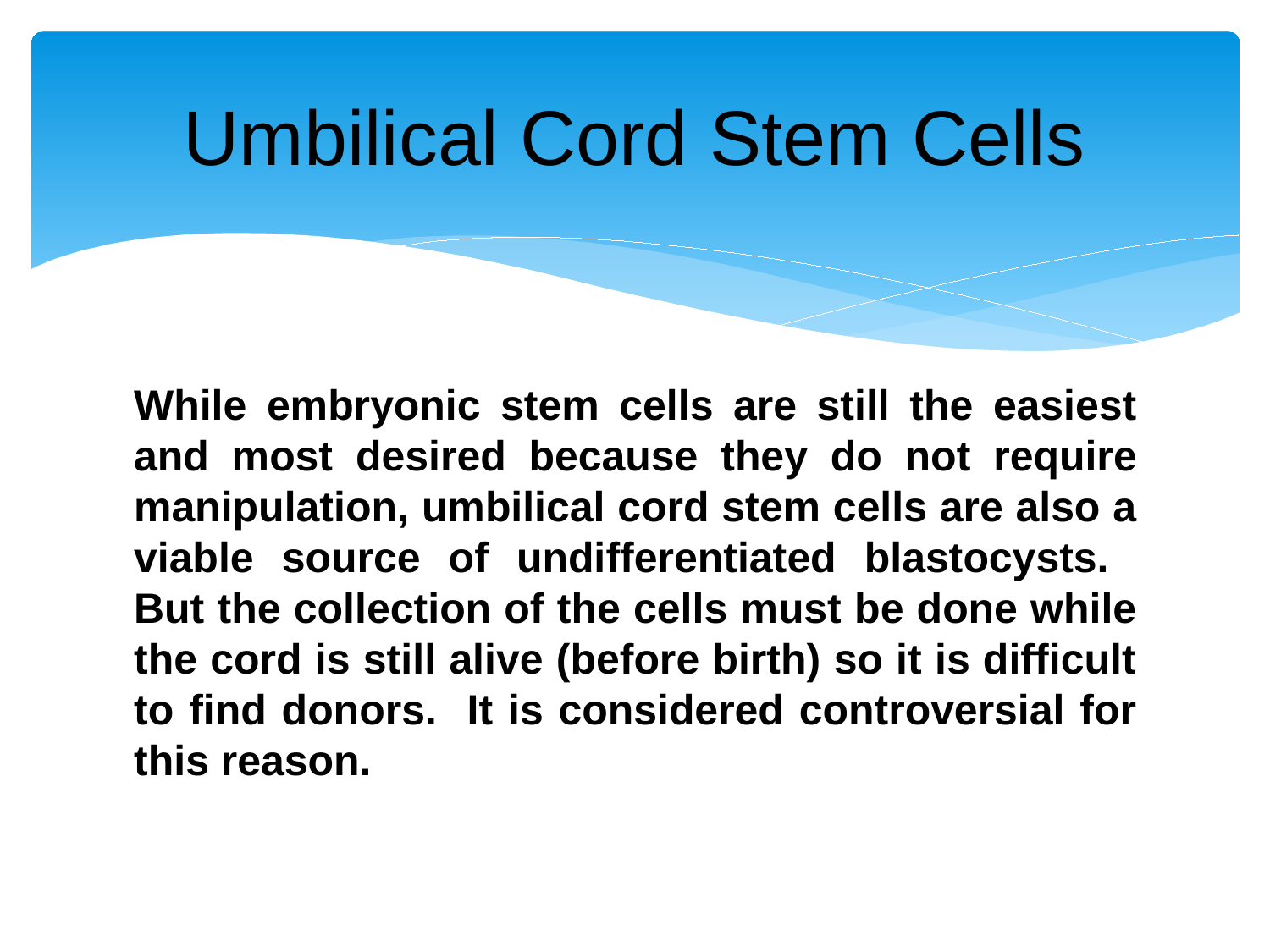

# Umbilical Cord Stem Cells
While embryonic stem cells are still the easiest and most desired because they do not require manipulation, umbilical cord stem cells are also a viable source of undifferentiated blastocysts.  But the collection of the cells must be done while the cord is still alive (before birth) so it is difficult to find donors.  It is considered controversial for this reason.